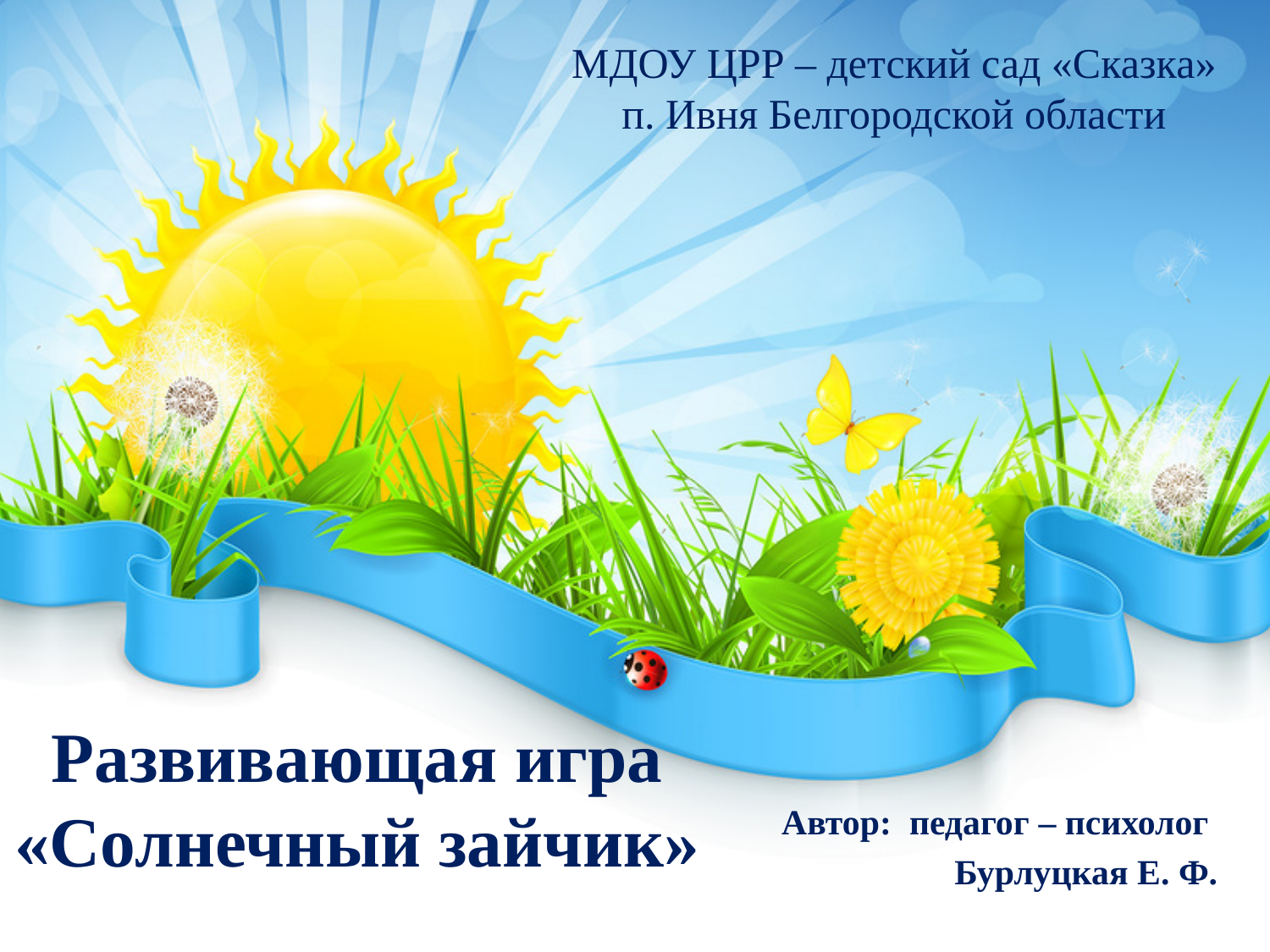

МДОУ ЦРР – детский сад «Сказка»
п. Ивня Белгородской области
# Развивающая игра «Солнечный зайчик»
Автор:  педагог – психолог
Бурлуцкая Е. Ф.